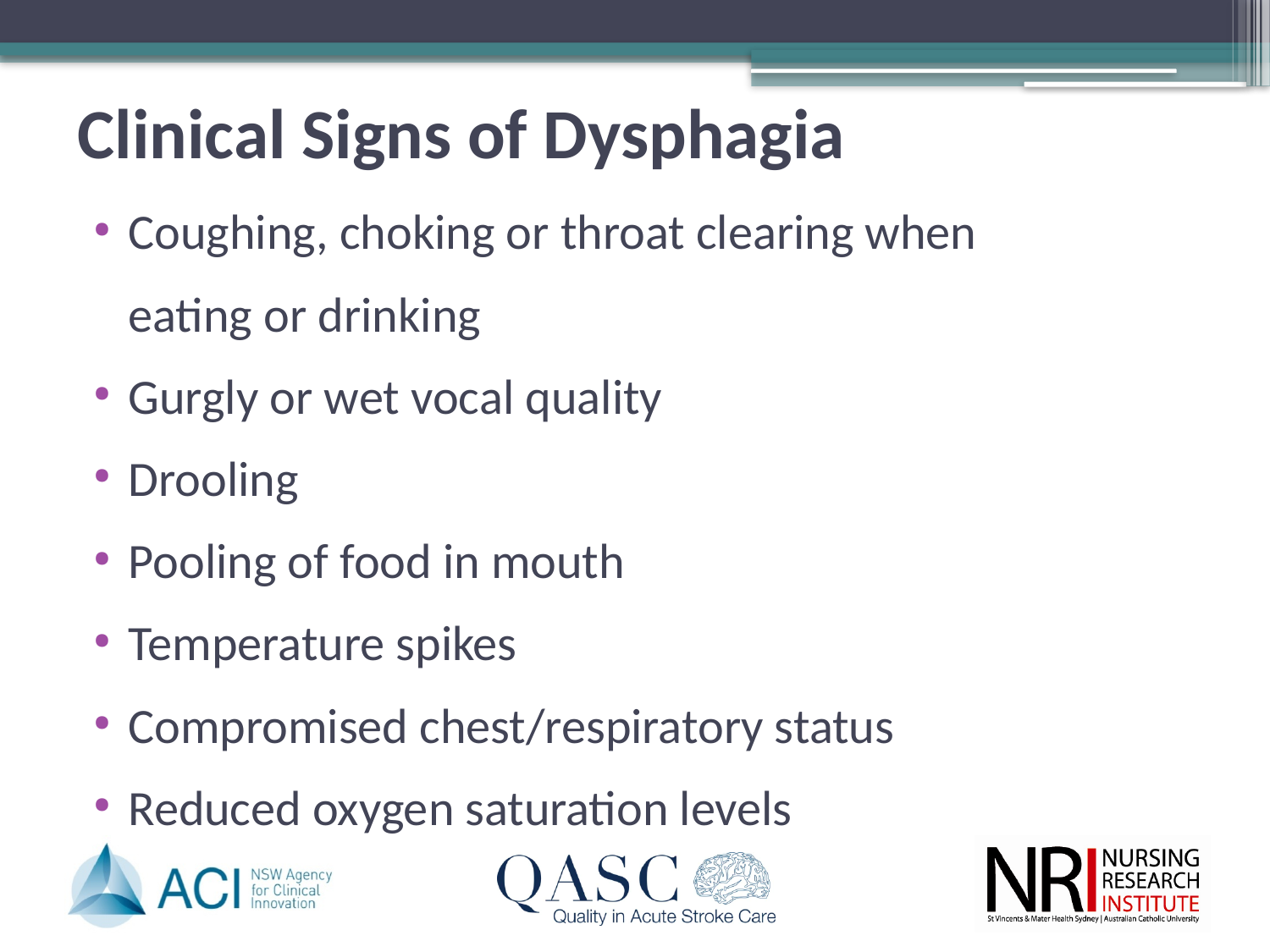

# Clinical Signs of Dysphagia
Coughing, choking or throat clearing when
	eating or drinking
Gurgly or wet vocal quality
Drooling
Pooling of food in mouth
Temperature spikes
Compromised chest/respiratory status
Reduced oxygen saturation levels